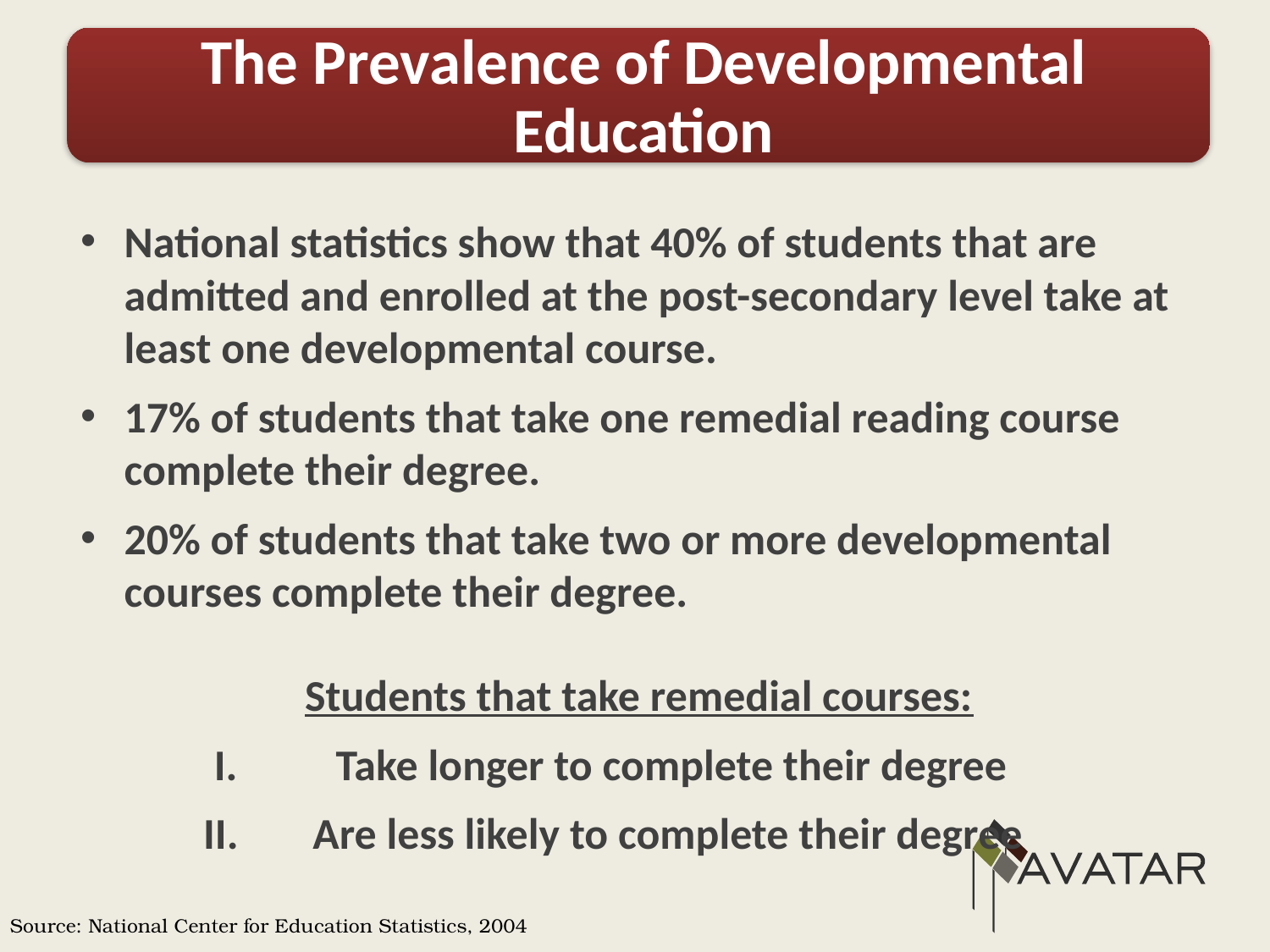

The Prevalence of Developmental Education
#
National statistics show that 40% of students that are admitted and enrolled at the post-secondary level take at least one developmental course.
17% of students that take one remedial reading course complete their degree.
20% of students that take two or more developmental courses complete their degree.

Students that take remedial courses:
Take longer to complete their degree
Are less likely to complete their degree

Source: National Center for Education Statistics, 2004